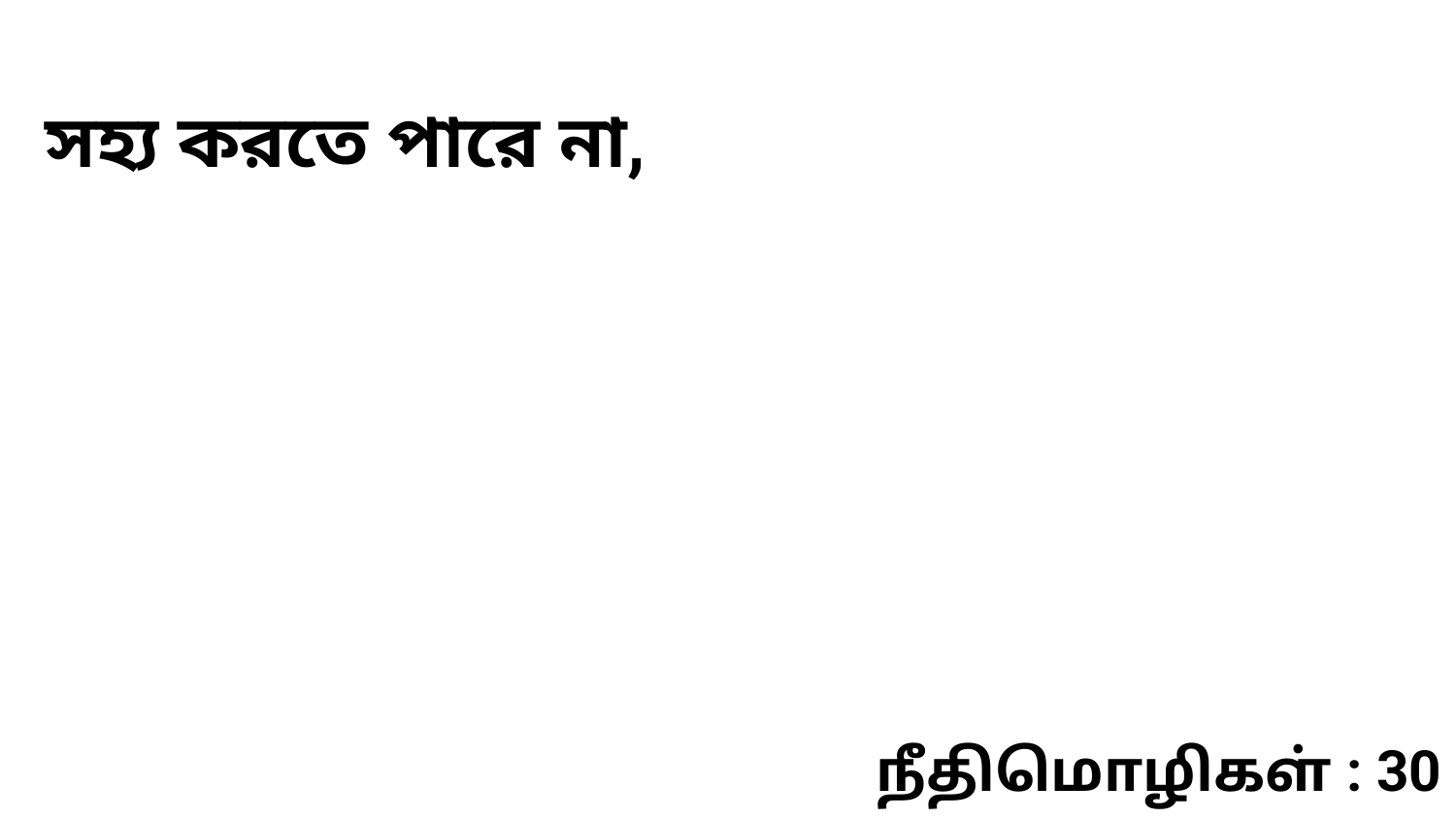

সহ্য করতে পারে না,
நீதிமொழிகள் : 30